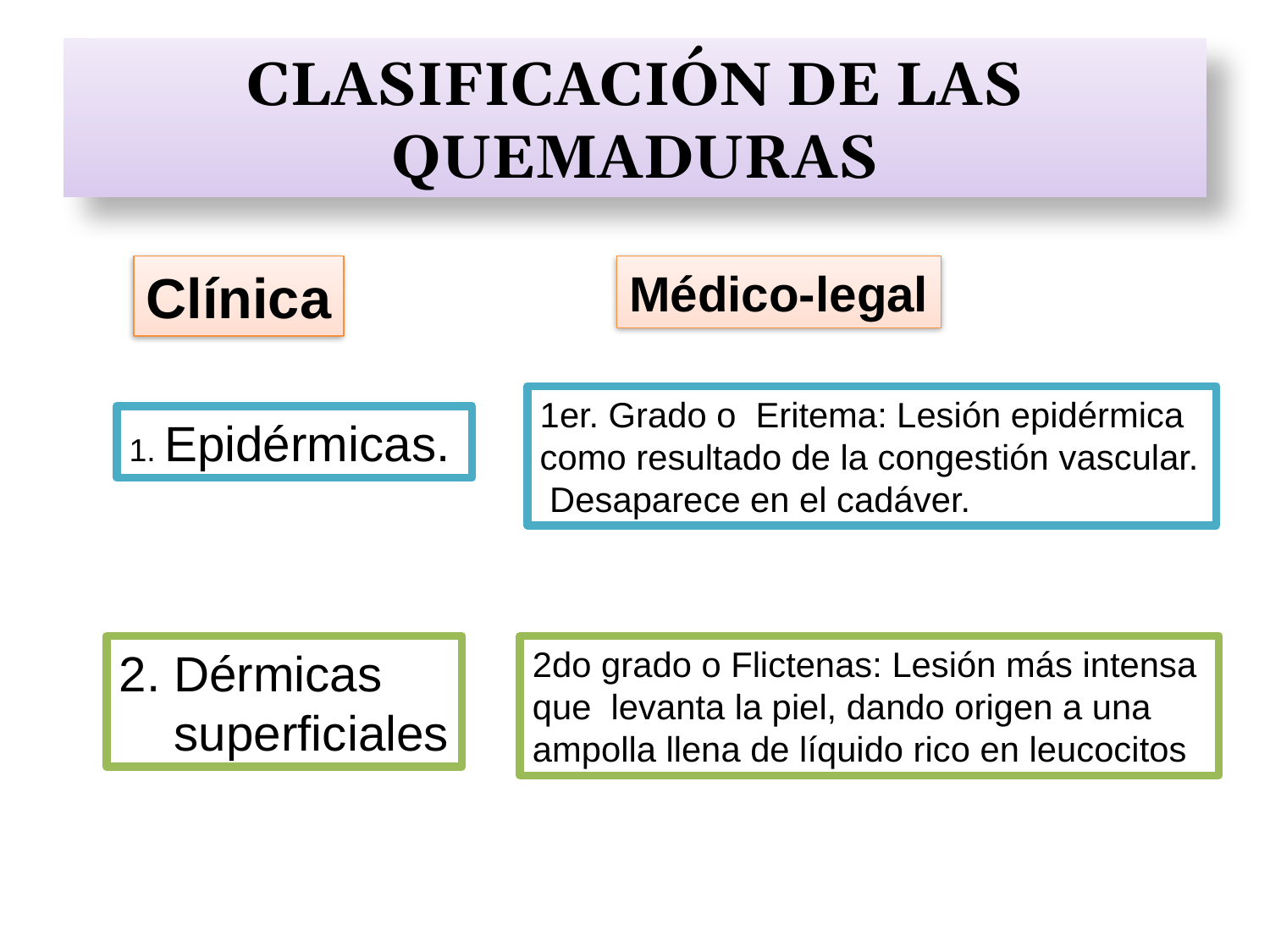

# CLASIFICACIÓN DE LAS QUEMADURAS
Clínica
Médico-legal
1er. Grado o  Eritema: Lesión epidérmica
como resultado de la congestión vascular.
 Desaparece en el cadáver.
1. Epidérmicas.
2. Dérmicas
    superficiales
2do grado o Flictenas: Lesión más intensa
que  levanta la piel, dando origen a una
ampolla llena de líquido rico en leucocitos